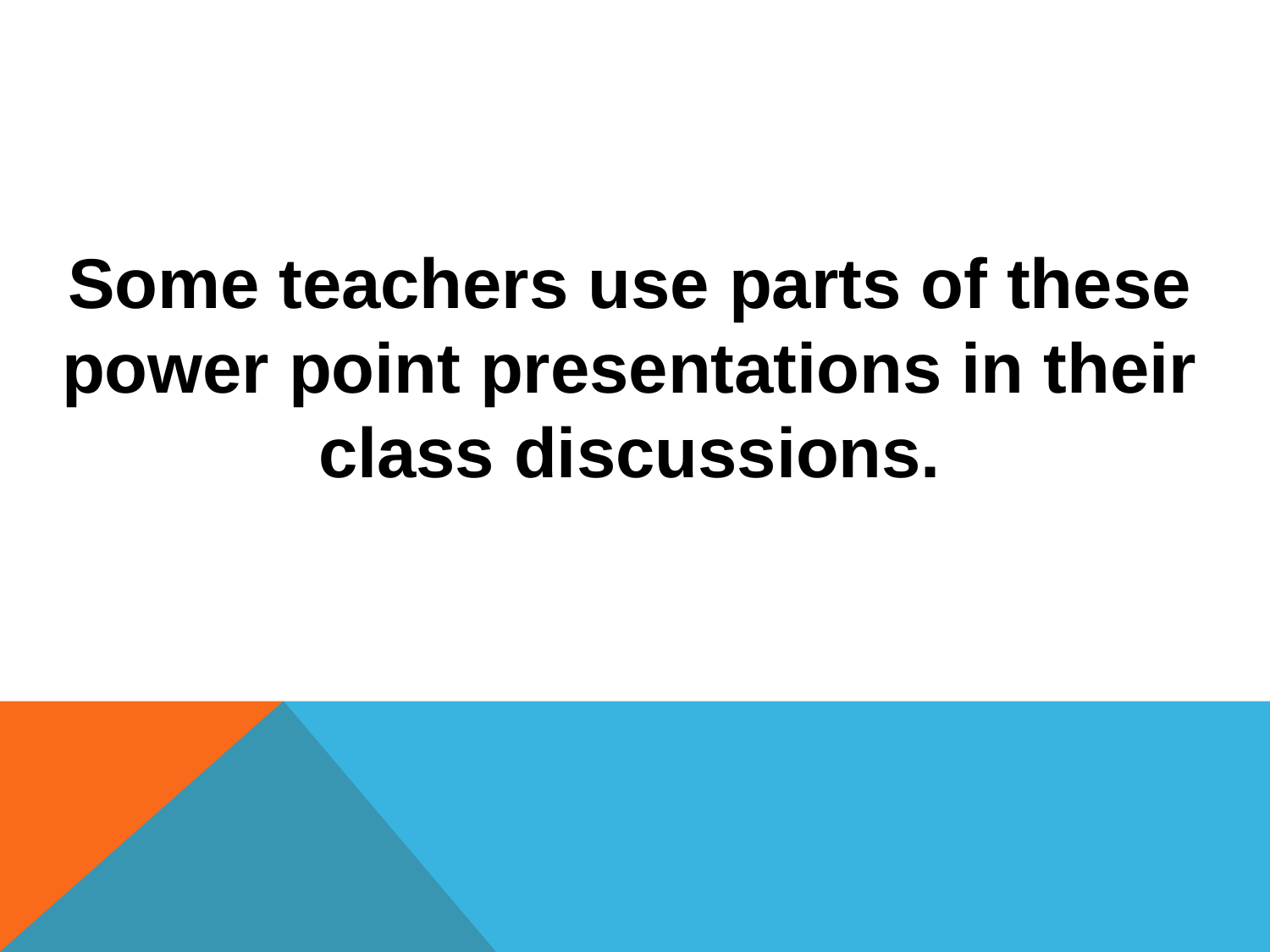

Some teachers use parts of these power point presentations in their class discussions.